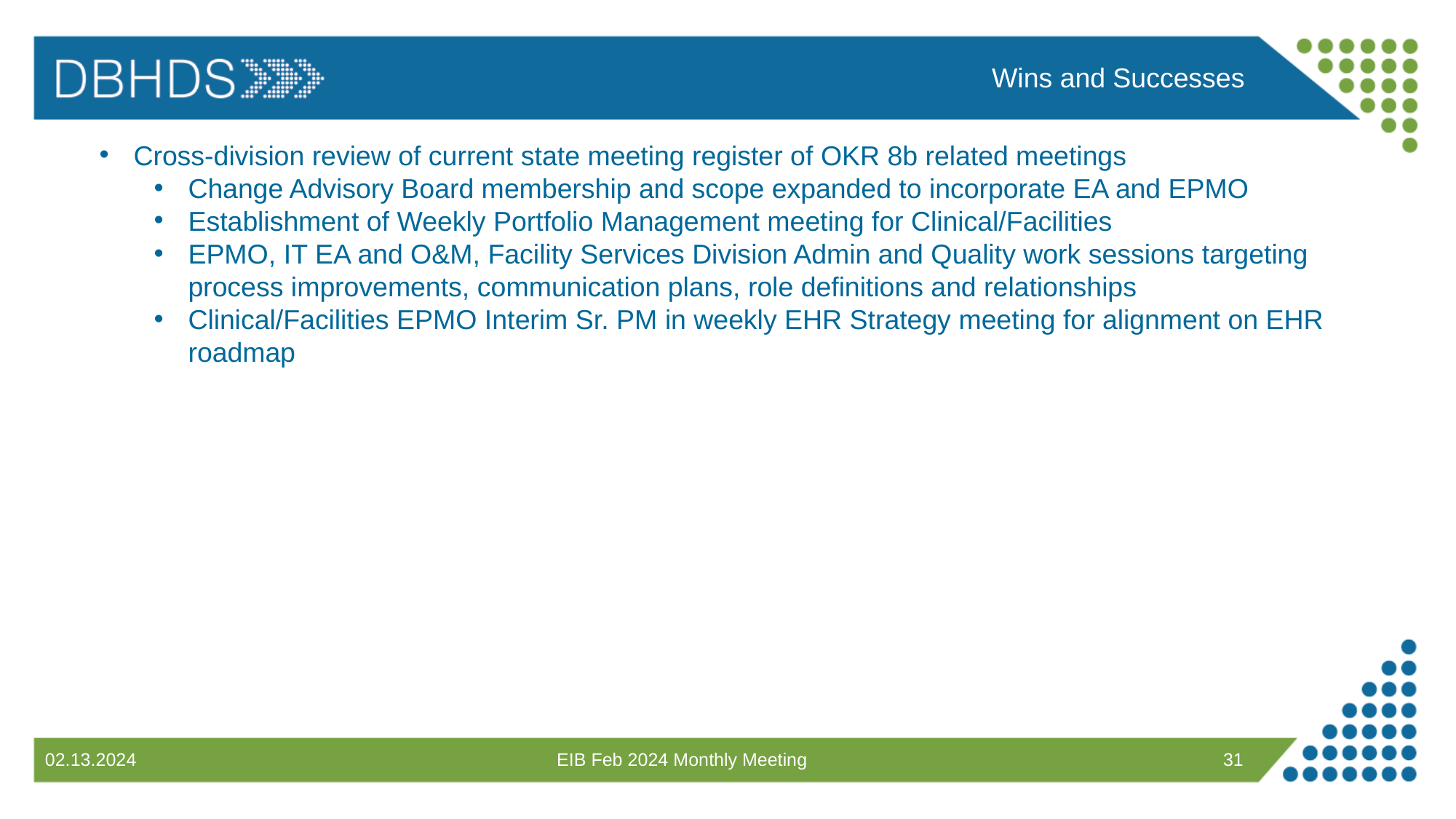

Wins and Successes
Cross-division review of current state meeting register of OKR 8b related meetings
Change Advisory Board membership and scope expanded to incorporate EA and EPMO
Establishment of Weekly Portfolio Management meeting for Clinical/Facilities
EPMO, IT EA and O&M, Facility Services Division Admin and Quality work sessions targeting process improvements, communication plans, role definitions and relationships
Clinical/Facilities EPMO Interim Sr. PM in weekly EHR Strategy meeting for alignment on EHR roadmap

EIB Feb 2024 Monthly Meeting
31
02.13.2024